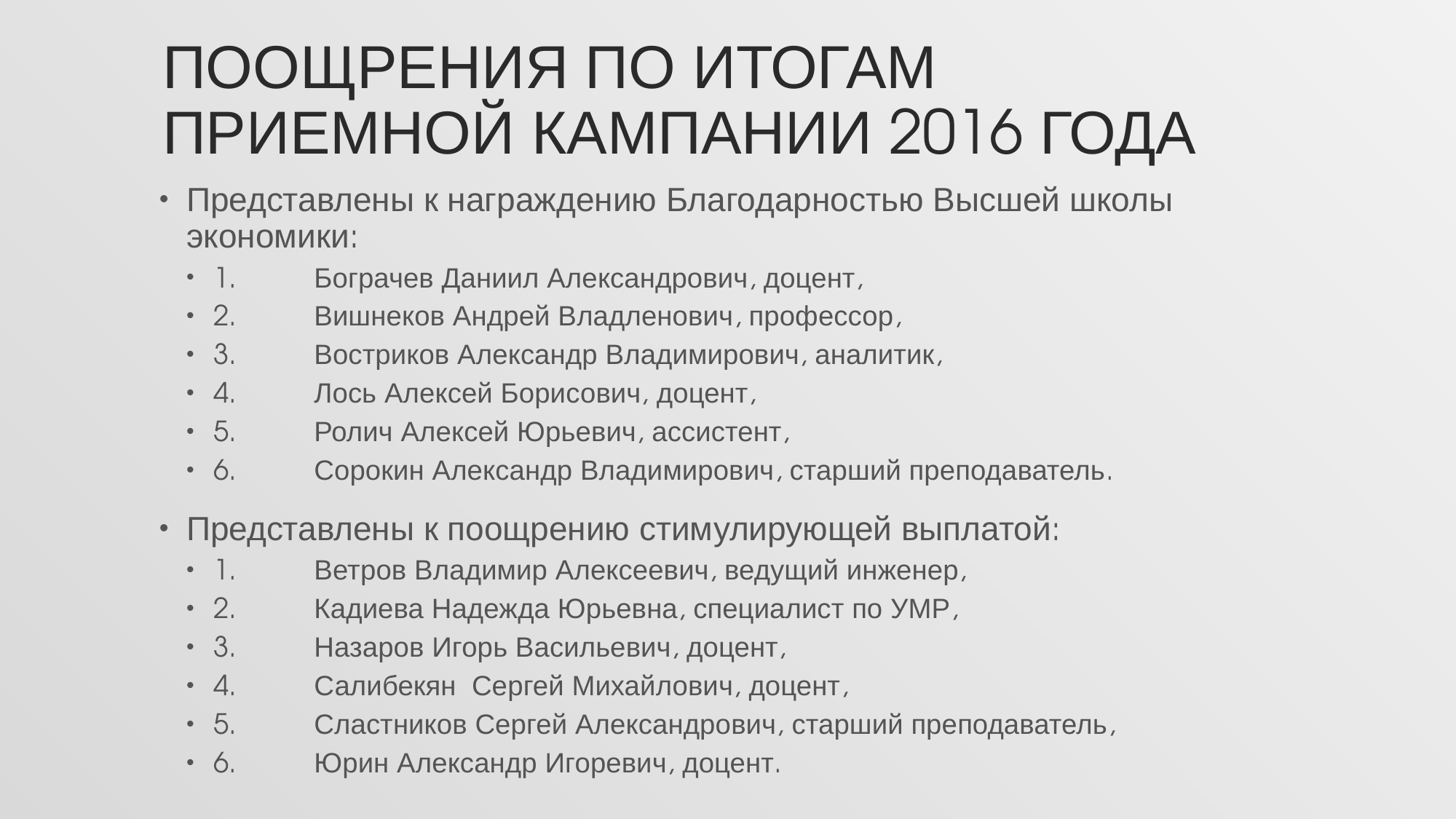

# Поощрения по итогам приемной кампании 2016 года
Представлены к награждению Благодарностью Высшей школы экономики:
1.	Бограчев Даниил Александрович, доцент,
2.	Вишнеков Андрей Владленович, профессор,
3.	Востриков Александр Владимирович, аналитик,
4.	Лось Алексей Борисович, доцент,
5.	Ролич Алексей Юрьевич, ассистент,
6.	Сорокин Александр Владимирович, старший преподаватель.
Представлены к поощрению стимулирующей выплатой:
1.	Ветров Владимир Алексеевич, ведущий инженер,
2.	Кадиева Надежда Юрьевна, специалист по УМР,
3.	Назаров Игорь Васильевич, доцент,
4.	Салибекян  Сергей Михайлович, доцент,
5.	Сластников Сергей Александрович, старший преподаватель,
6.	Юрин Александр Игоревич, доцент.